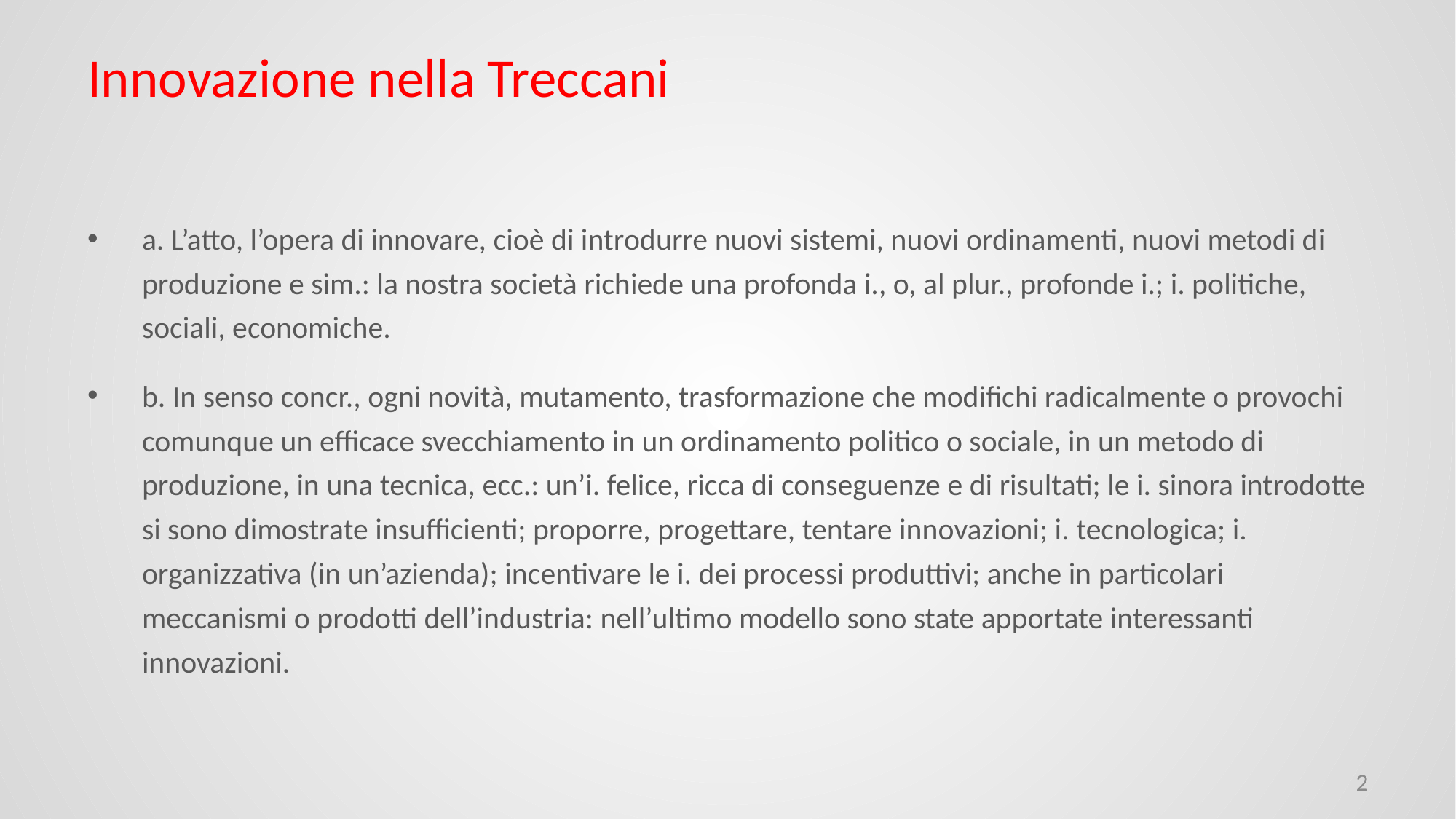

# Innovazione nella Treccani

a. L’atto, l’opera di innovare, cioè di introdurre nuovi sistemi, nuovi ordinamenti, nuovi metodi di produzione e sim.: la nostra società richiede una profonda i., o, al plur., profonde i.; i. politiche, sociali, economiche.
b. In senso concr., ogni novità, mutamento, trasformazione che modifichi radicalmente o provochi comunque un efficace svecchiamento in un ordinamento politico o sociale, in un metodo di produzione, in una tecnica, ecc.: un’i. felice, ricca di conseguenze e di risultati; le i. sinora introdotte si sono dimostrate insufficienti; proporre, progettare, tentare innovazioni; i. tecnologica; i. organizzativa (in un’azienda); incentivare le i. dei processi produttivi; anche in particolari meccanismi o prodotti dell’industria: nell’ultimo modello sono state apportate interessanti innovazioni.
2